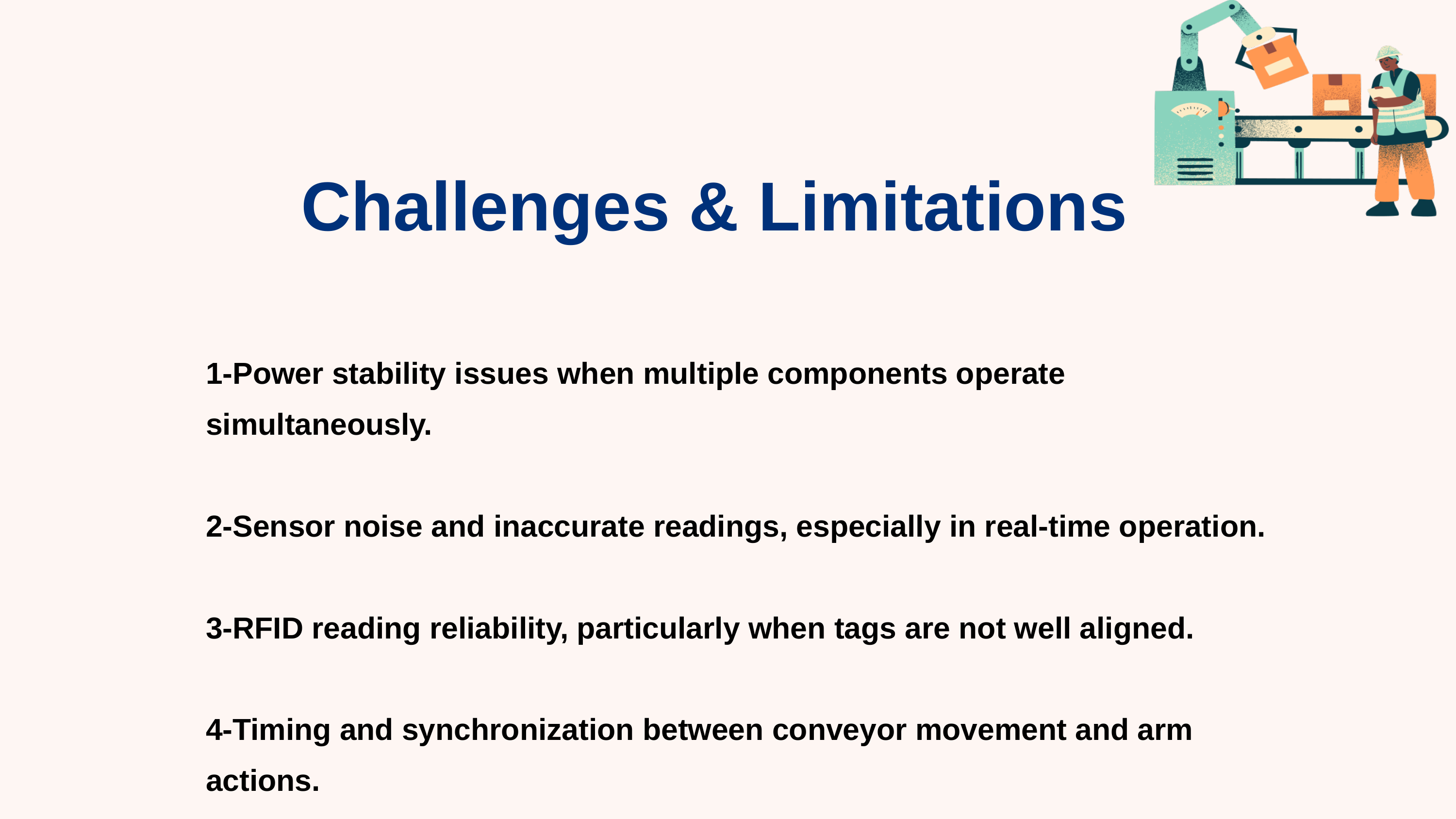

Challenges & Limitations
1-Power stability issues when multiple components operate simultaneously.

2-Sensor noise and inaccurate readings, especially in real-time operation.

3-RFID reading reliability, particularly when tags are not well aligned.

4-Timing and synchronization between conveyor movement and arm actions.